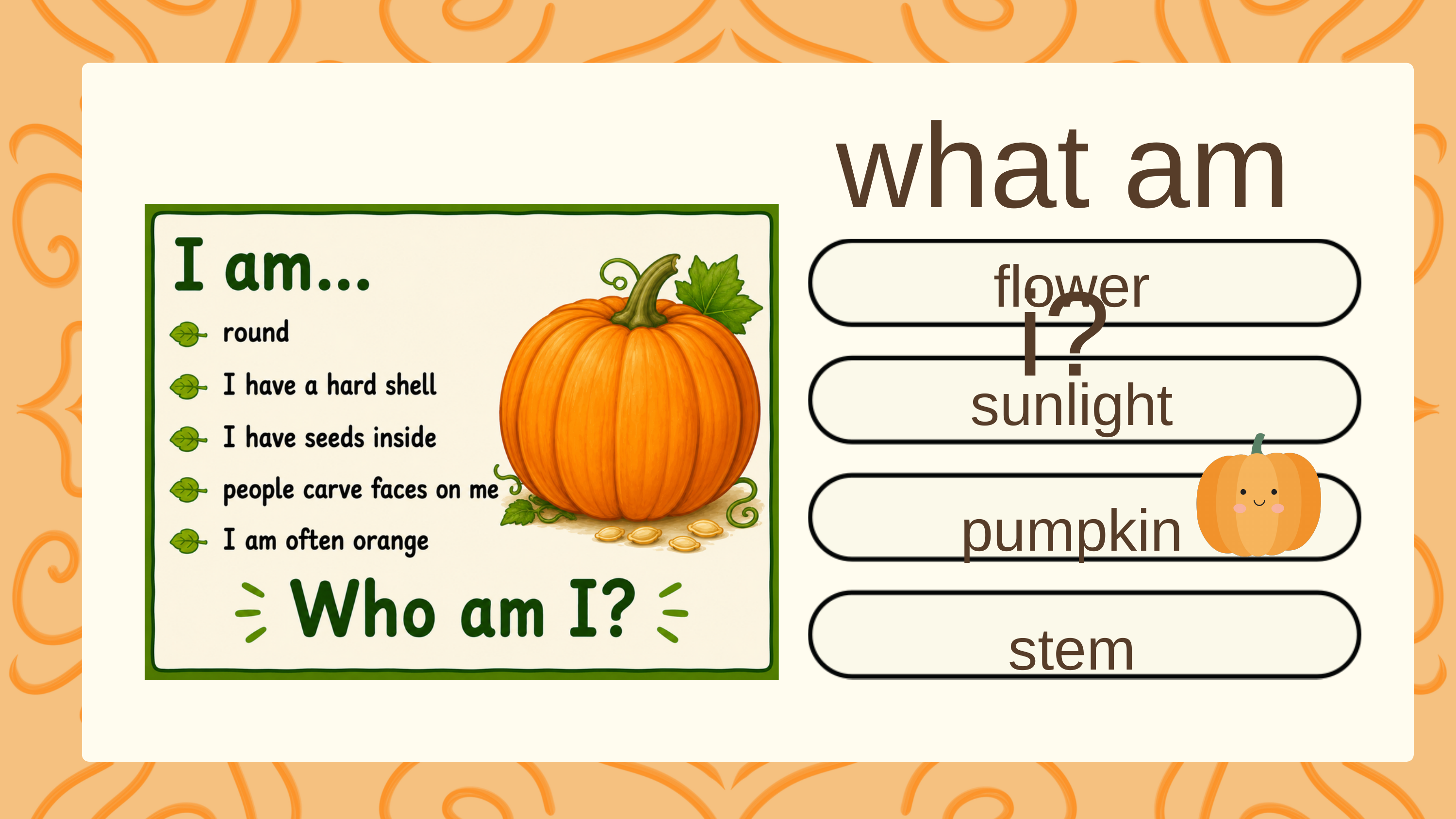

what am i?

flower

sunlight

pumpkin
stem